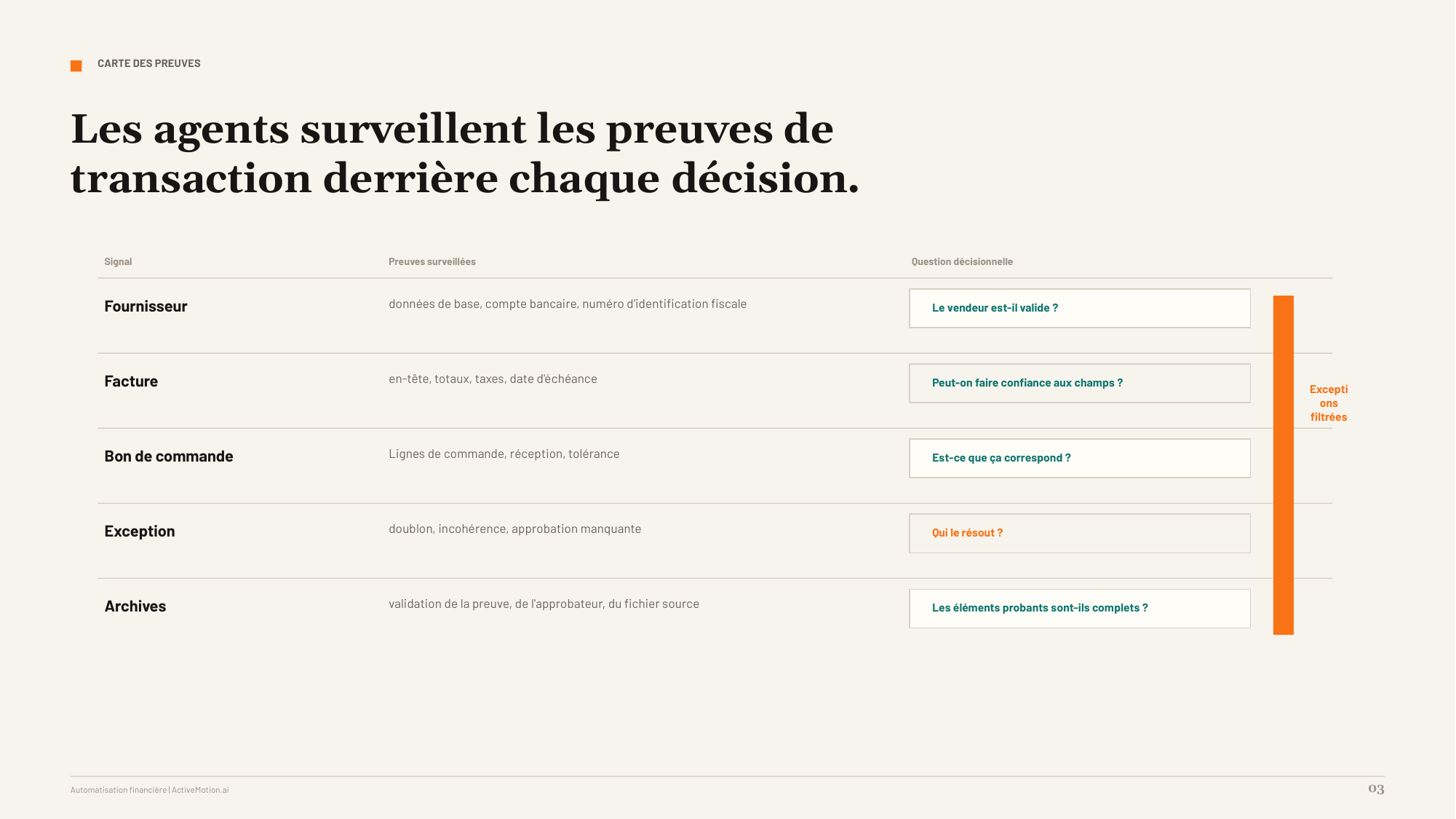

CARTE DES PREUVES

Les agents surveillent les preuves de transaction derrière chaque décision.
Signal
Preuves surveillées
Question décisionnelle

Fournisseur
données de base, compte bancaire, numéro d'identification fiscale

Le vendeur est-il valide ?

Facture
en-tête, totaux, taxes, date d'échéance
Peut-on faire confiance aux champs ?
Exceptions filtrées

Bon de commande
Lignes de commande, réception, tolérance
Est-ce que ça correspond ?

Exception
doublon, incohérence, approbation manquante
Qui le résout ?

Archives
validation de la preuve, de l'approbateur, du fichier source
Les éléments probants sont-ils complets ?

03
Automatisation financière | ActiveMotion.ai